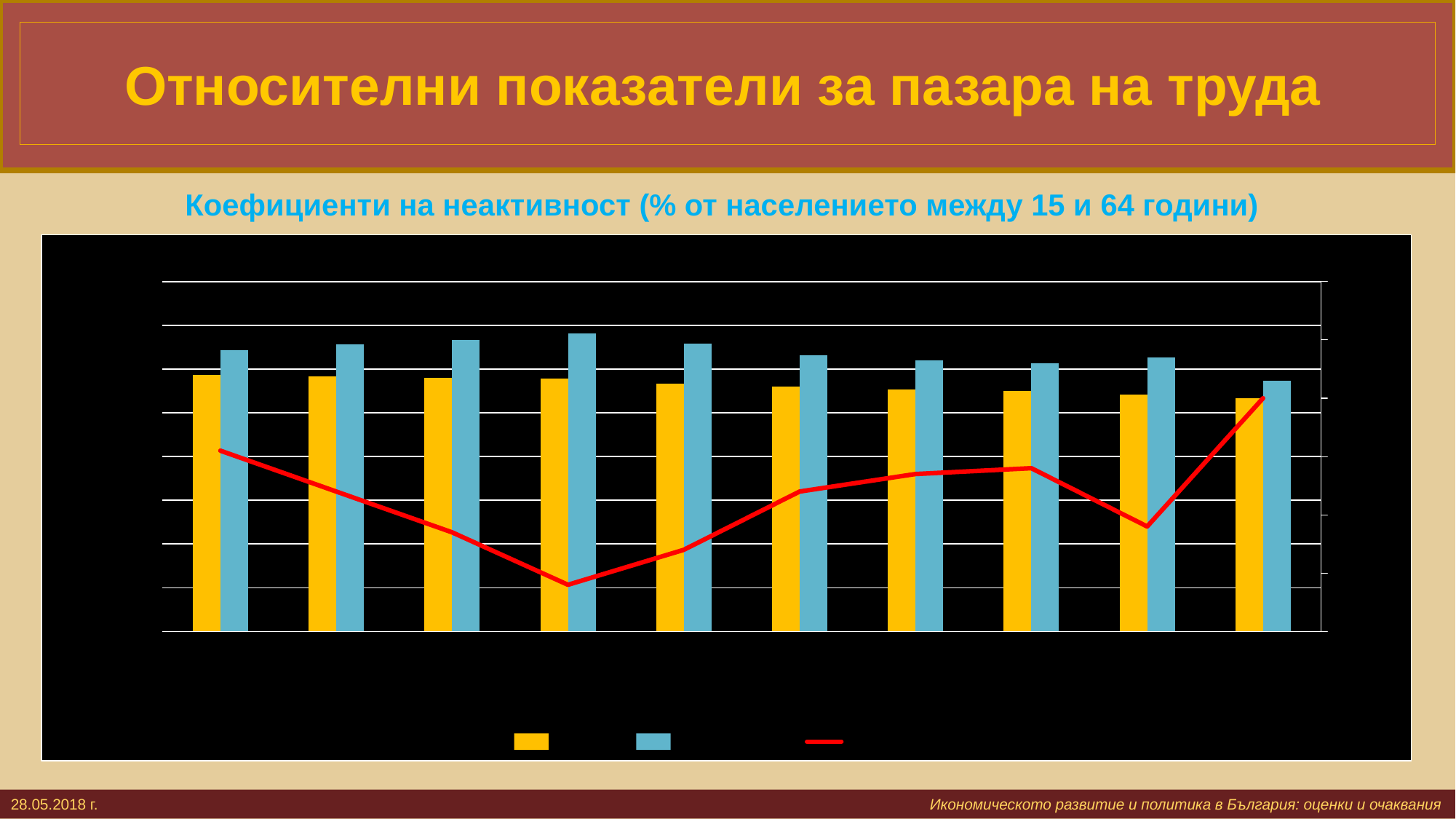

# Относителни показатели за пазара на труда
Коефициенти на неактивност (% от населението между 15 и 64 години)

### Chart

| Category | ЕС-28 | България  | Разлика |
|---|---|---|---|
| 2008 | 29.3 | 32.2 | -2.900000000000002 |
| 2009 | 29.2 | 32.8 | -3.599999999999998 |
| 2010 | 29.0 | 33.3 | -4.299999999999997 |
| 2011 | 28.9 | 34.1 | -5.200000000000003 |
| 2012 | 28.3 | 32.9 | -4.599999999999998 |
| 2013 | 28.0 | 31.6 | -3.6000000000000014 |
| 2014 | 27.7 | 31.0 | -3.3000000000000007 |
| 2015 | 27.5 | 30.7 | -3.1999999999999993 |
| 2016 | 27.1 | 31.3 | -4.199999999999999 |
| 2017 | 26.7 | 28.7 | -2.0 |
28.05.2018 г. 			             					           Икономическото развитие и политика в България: оценки и очаквания